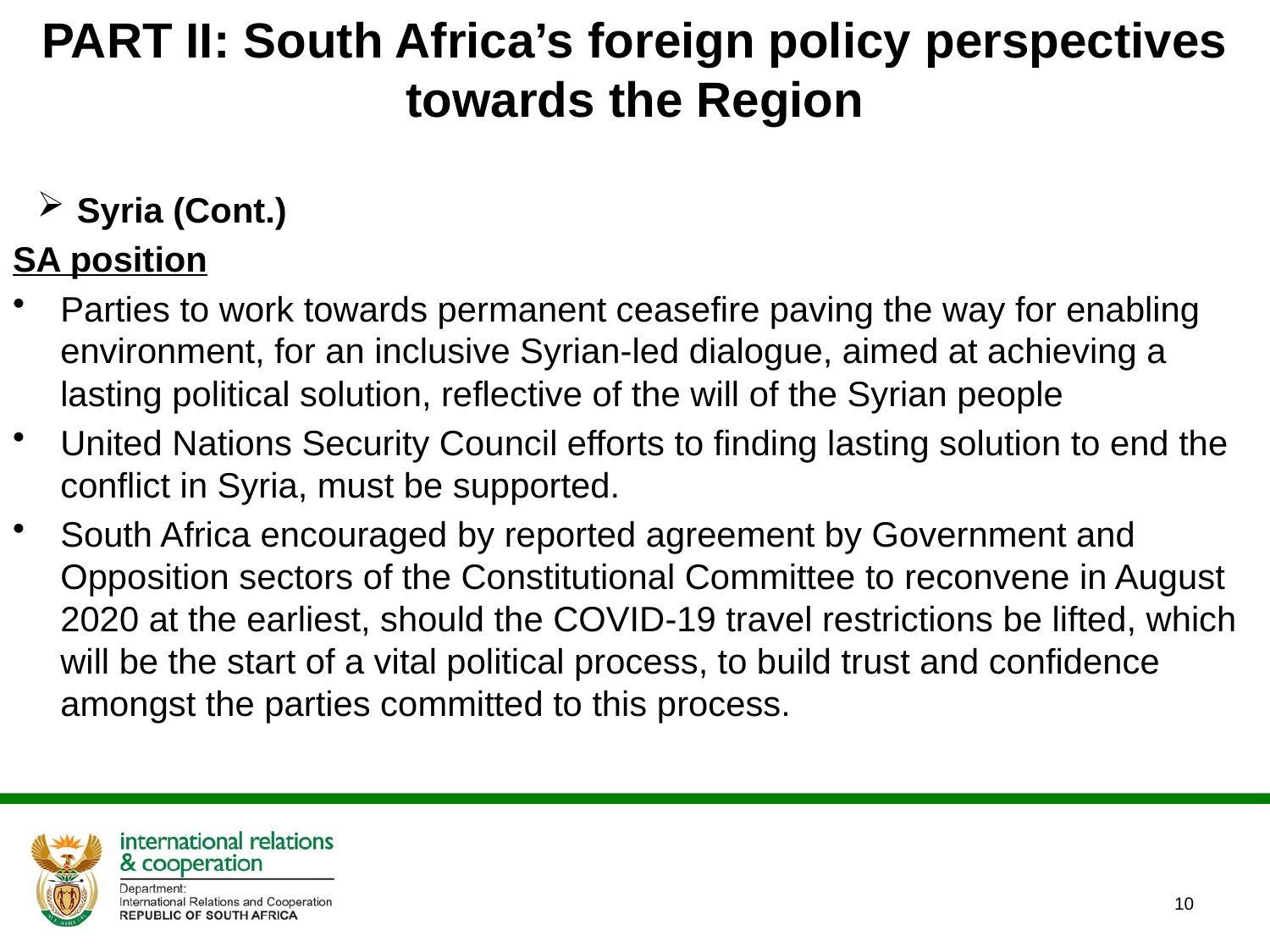

# PART II: South Africa’s foreign policy perspectives towards the Region

Syria (Cont.)
SA position
Parties to work towards permanent ceasefire paving the way for enabling environment, for an inclusive Syrian-led dialogue, aimed at achieving a lasting political solution, reflective of the will of the Syrian people
United Nations Security Council efforts to finding lasting solution to end the conflict in Syria, must be supported.
South Africa encouraged by reported agreement by Government and Opposition sectors of the Constitutional Committee to reconvene in August 2020 at the earliest, should the COVID-19 travel restrictions be lifted, which will be the start of a vital political process, to build trust and confidence amongst the parties committed to this process.

10